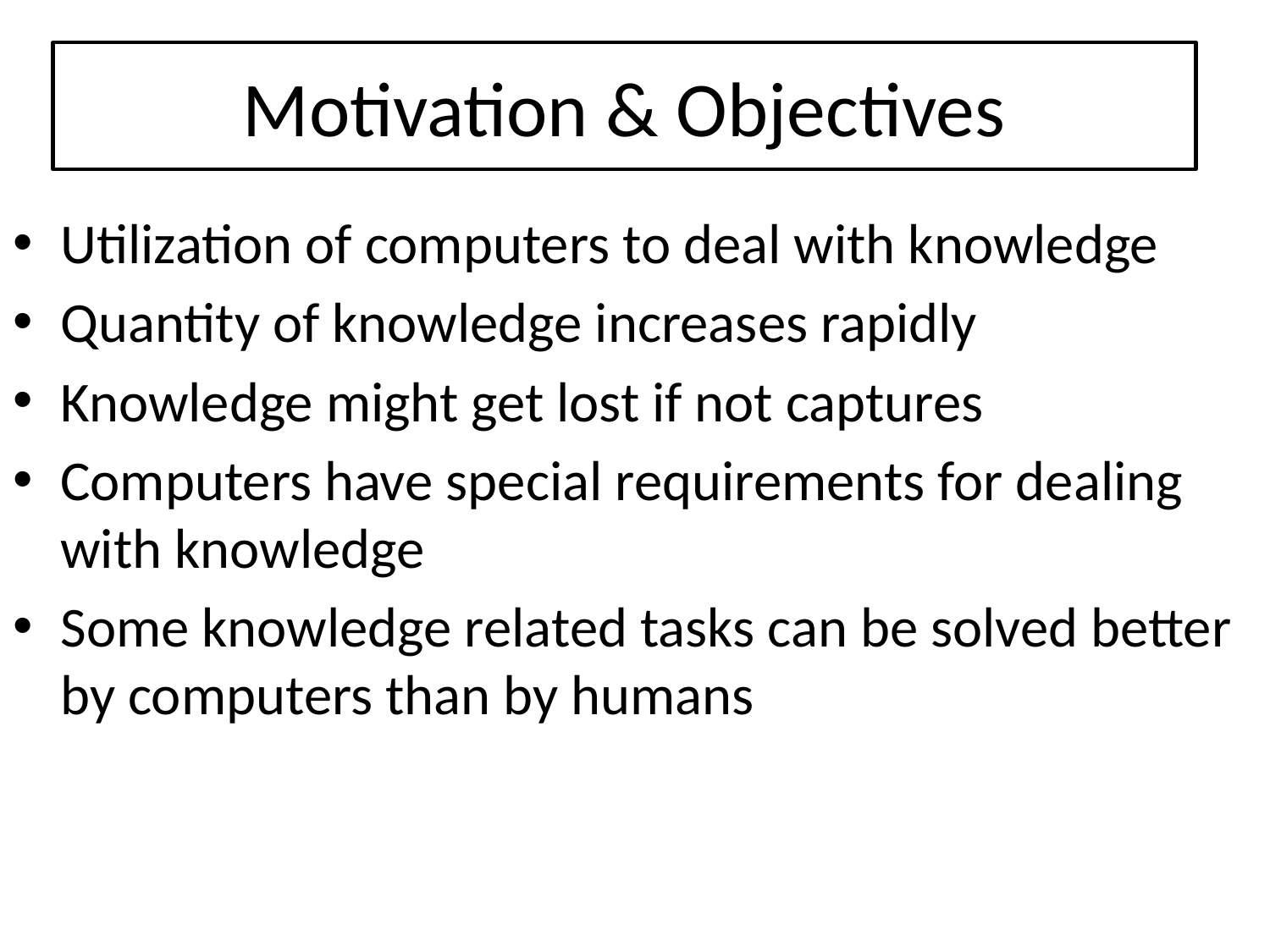

# Motivation & Objectives
Utilization of computers to deal with knowledge
Quantity of knowledge increases rapidly
Knowledge might get lost if not captures
Computers have special requirements for dealing with knowledge
Some knowledge related tasks can be solved better by computers than by humans